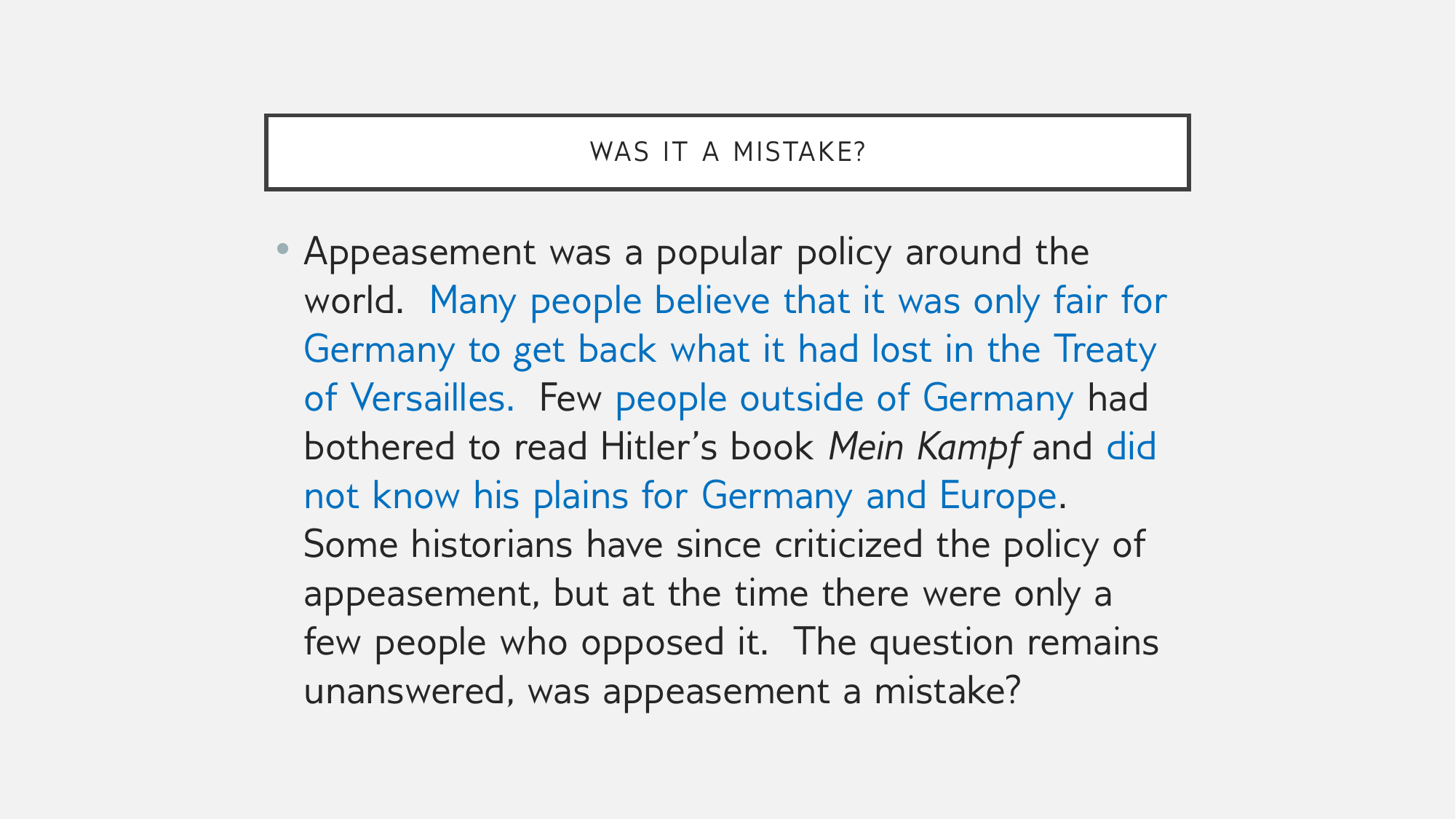

# Was it a mistake?
Appeasement was a popular policy around the world.  Many people believe that it was only fair for Germany to get back what it had lost in the Treaty of Versailles.  Few people outside of Germany had bothered to read Hitler’s book Mein Kampf and did not know his plains for Germany and Europe.  Some historians have since criticized the policy of appeasement, but at the time there were only a few people who opposed it.  The question remains unanswered, was appeasement a mistake?